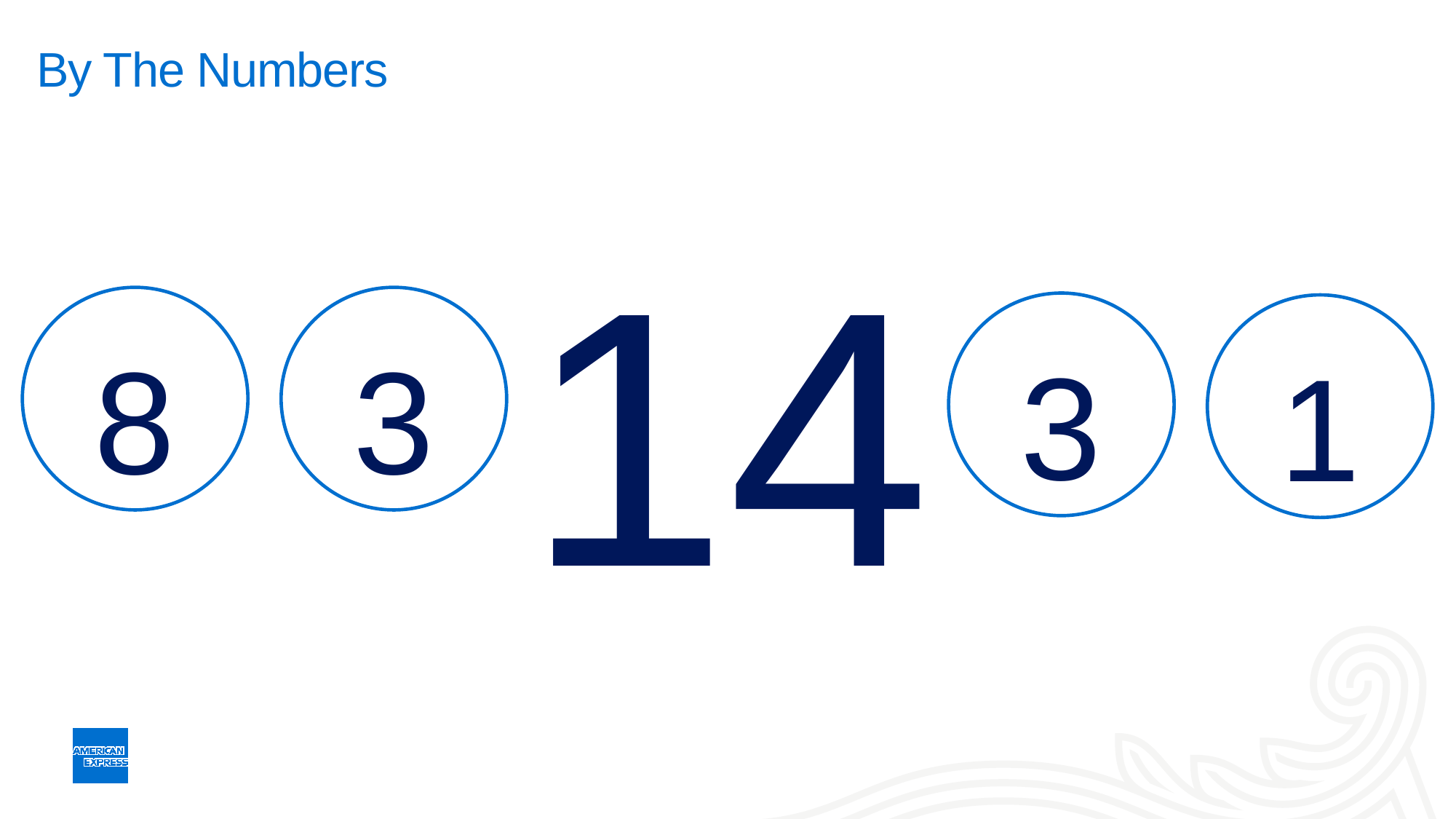

# By The Numbers
14
8
3
3
1